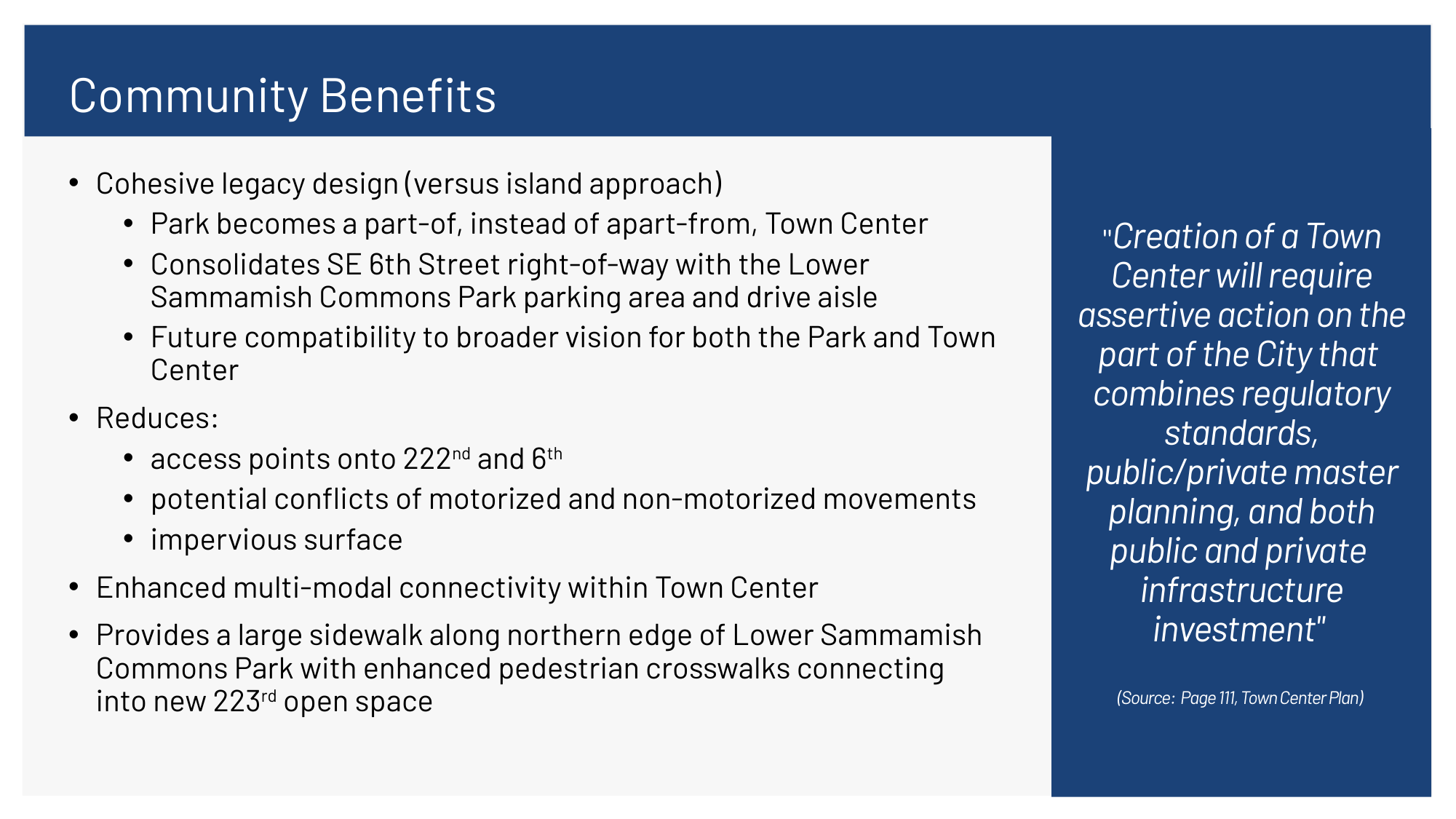

# Community Benefits
"Creation of a Town Center will require assertive action on the part of the City that
combines regulatory standards, public/private master planning, and both public and private
infrastructure investment"

(Source:  Page 111, Town Center Plan)
Cohesive legacy design (versus island approach)
Park becomes a part-of, instead of apart-from, Town Center
Consolidates SE 6th Street right-of-way with the Lower Sammamish Commons Park parking area and drive aisle
Future compatibility to broader vision for both the Park and Town Center
Reduces:
access points onto 222nd and 6th
potential conflicts of motorized and non-motorized movements
impervious surface
Enhanced multi-modal connectivity within Town Center
Provides a large sidewalk along northern edge of Lower Sammamish Commons Park with enhanced pedestrian crosswalks connecting into new 223rd open space
10